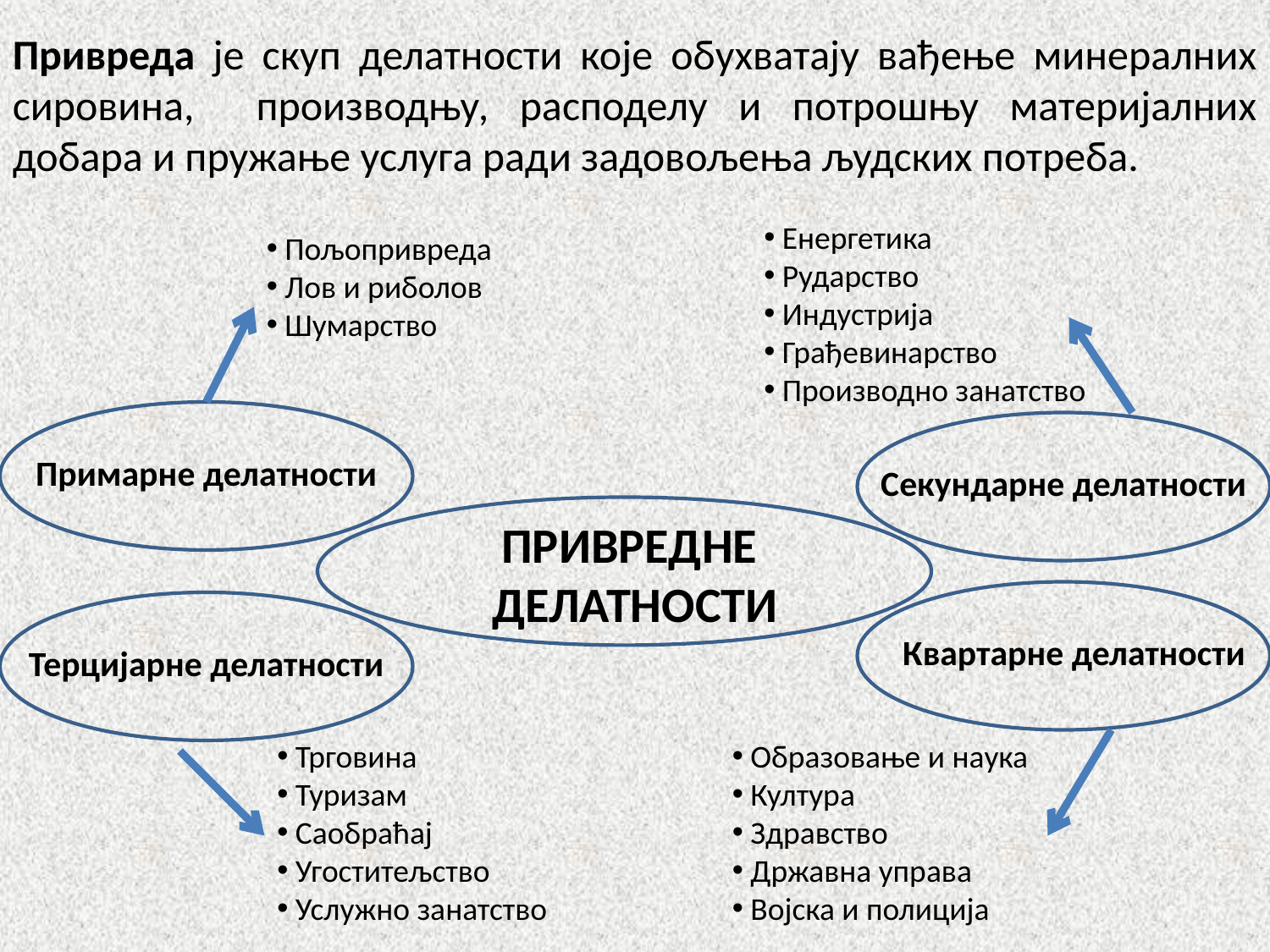

Привреда је скуп делатности које обухватају вађење минералних сировина,  производњу, расподелу и потрошњу материјалних добара и пружање услуга ради задовољења људских потреба.
 Енергетика
 Рударство
 Индустрија
 Грађевинарство
 Производно занатство
 Пољопривреда
 Лов и риболов
 Шумарство

Примарне делатности
Секундарне делатности

ПРИВРЕДНЕ
ДЕЛАТНОСТИ

Квартарне делатности
Терцијарне делатности
 Трговина
 Туризам
 Саобраћај
 Угоститељство
 Услужно занатство

 Образовање и наука
 Култура
 Здравство
 Државна управа
 Војска и полиција